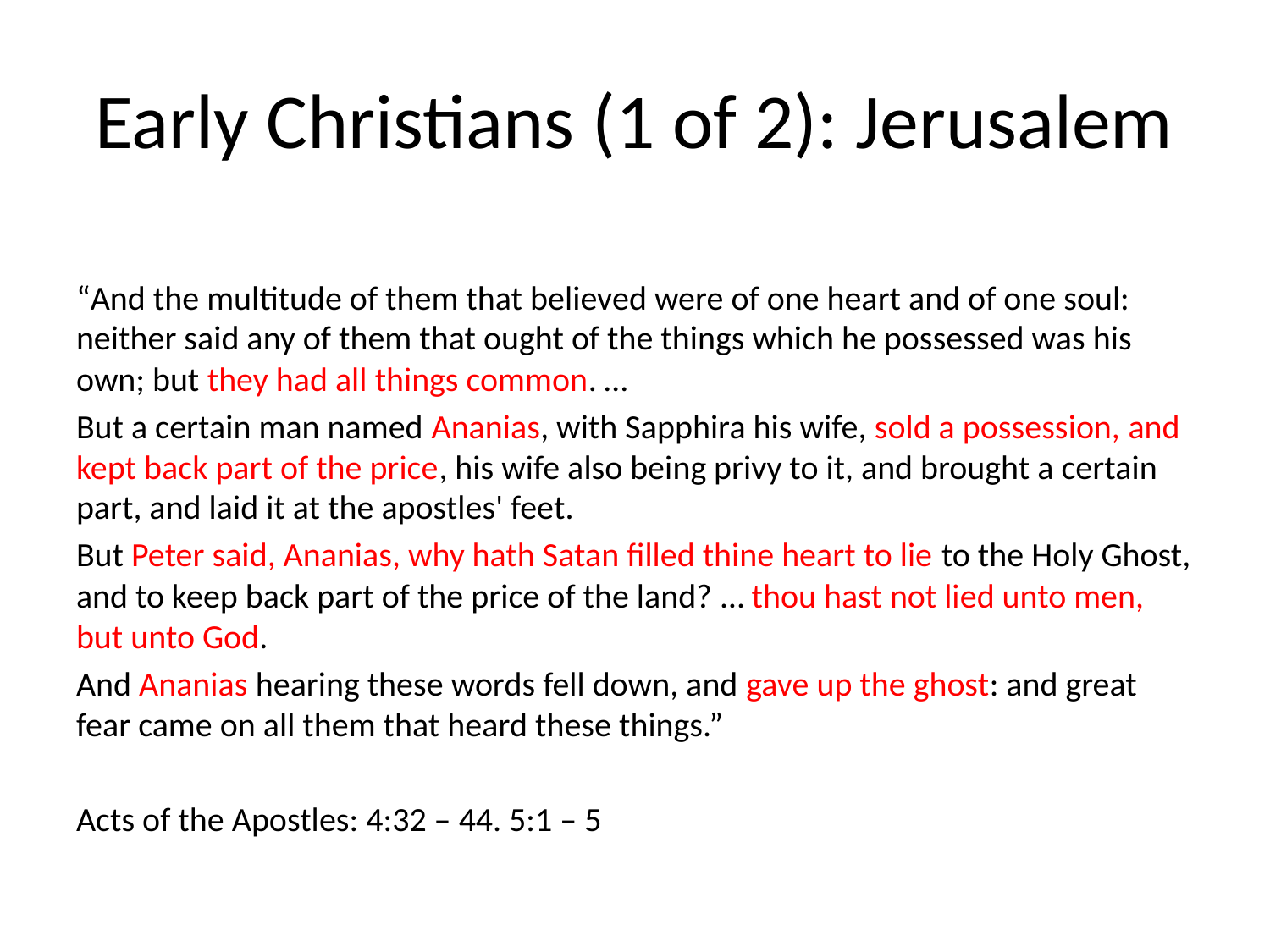

# Early Christians (1 of 2): Jerusalem

“And the multitude of them that believed were of one heart and of one soul: neither said any of them that ought of the things which he possessed was his own; but they had all things common. …
But a certain man named Ananias, with Sapphira his wife, sold a possession, and kept back part of the price, his wife also being privy to it, and brought a certain part, and laid it at the apostles' feet.
But Peter said, Ananias, why hath Satan filled thine heart to lie to the Holy Ghost, and to keep back part of the price of the land? … thou hast not lied unto men, but unto God.
And Ananias hearing these words fell down, and gave up the ghost: and great fear came on all them that heard these things.”

Acts of the Apostles: 4:32 – 44. 5:1 – 5